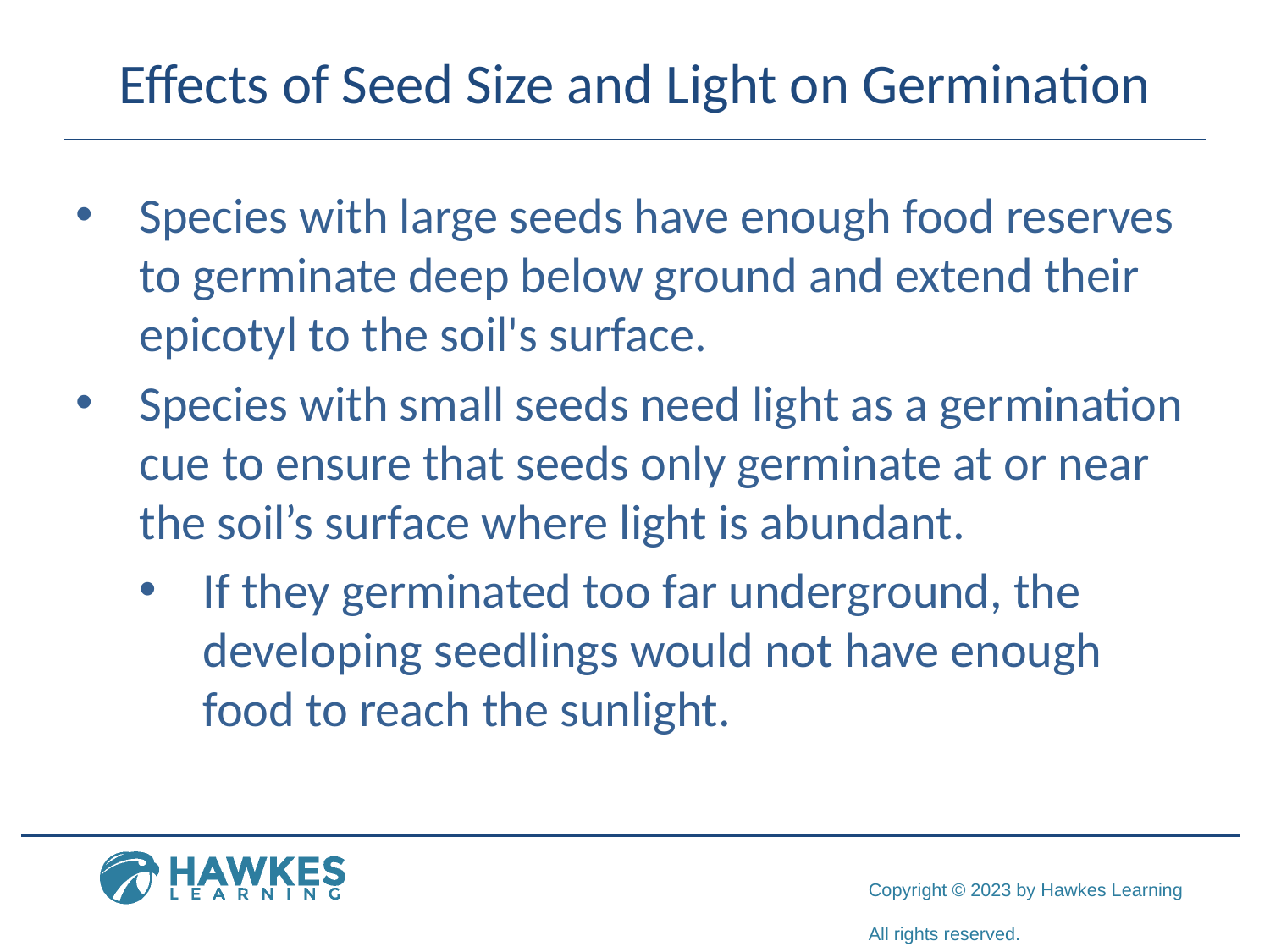

# Effects of Seed Size and Light on Germination
Species with large seeds have enough food reserves to germinate deep below ground and extend their epicotyl to the soil's surface.
Species with small seeds need light as a germination cue to ensure that seeds only germinate at or near the soil’s surface where light is abundant.
If they germinated too far underground, the developing seedlings would not have enough food to reach the sunlight.